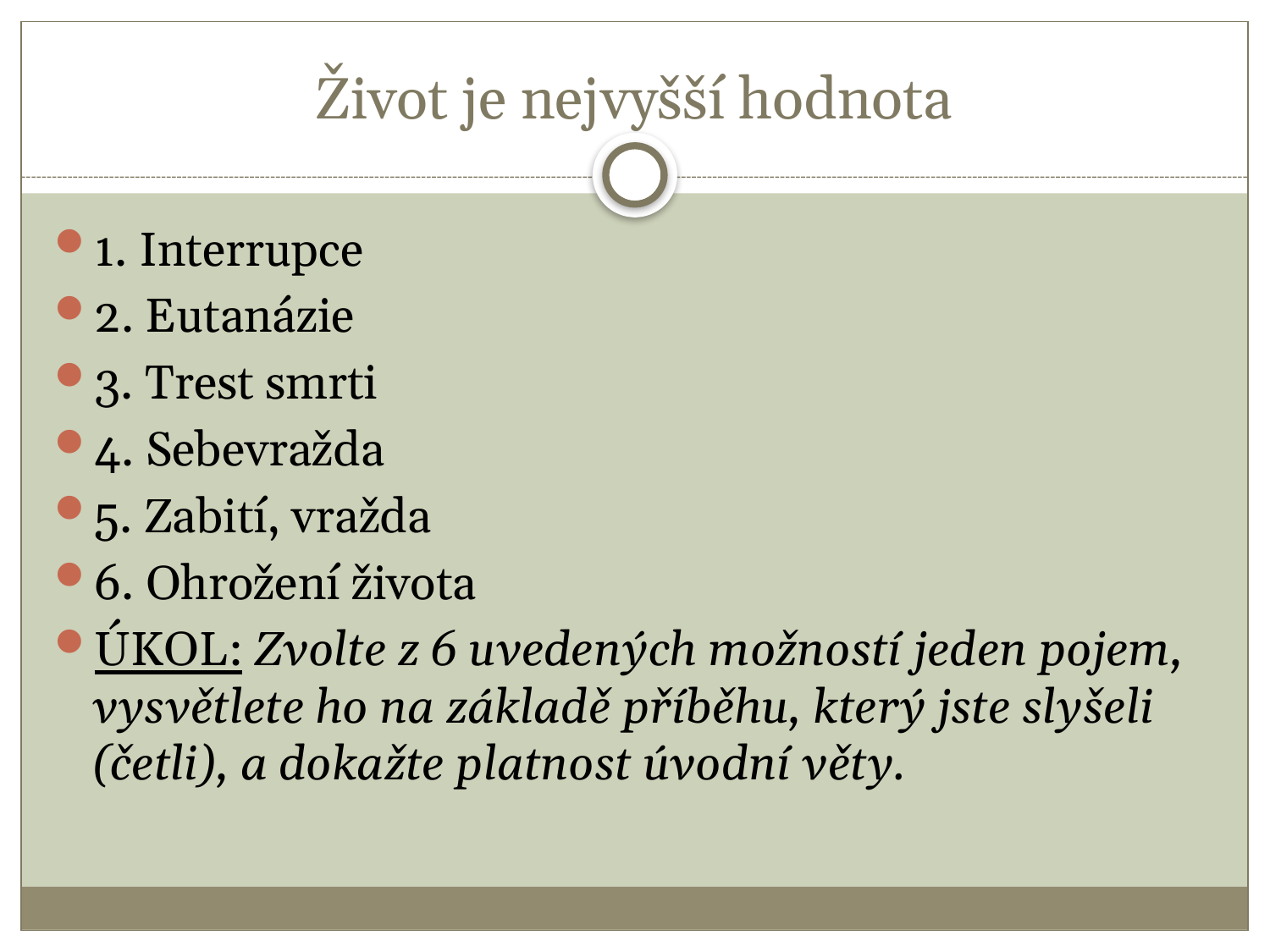

# Život je nejvyšší hodnota
1. Interrupce
2. Eutanázie
3. Trest smrti
4. Sebevražda
5. Zabití, vražda
6. Ohrožení života
ÚKOL: Zvolte z 6 uvedených možností jeden pojem, vysvětlete ho na základě příběhu, který jste slyšeli (četli), a dokažte platnost úvodní věty.